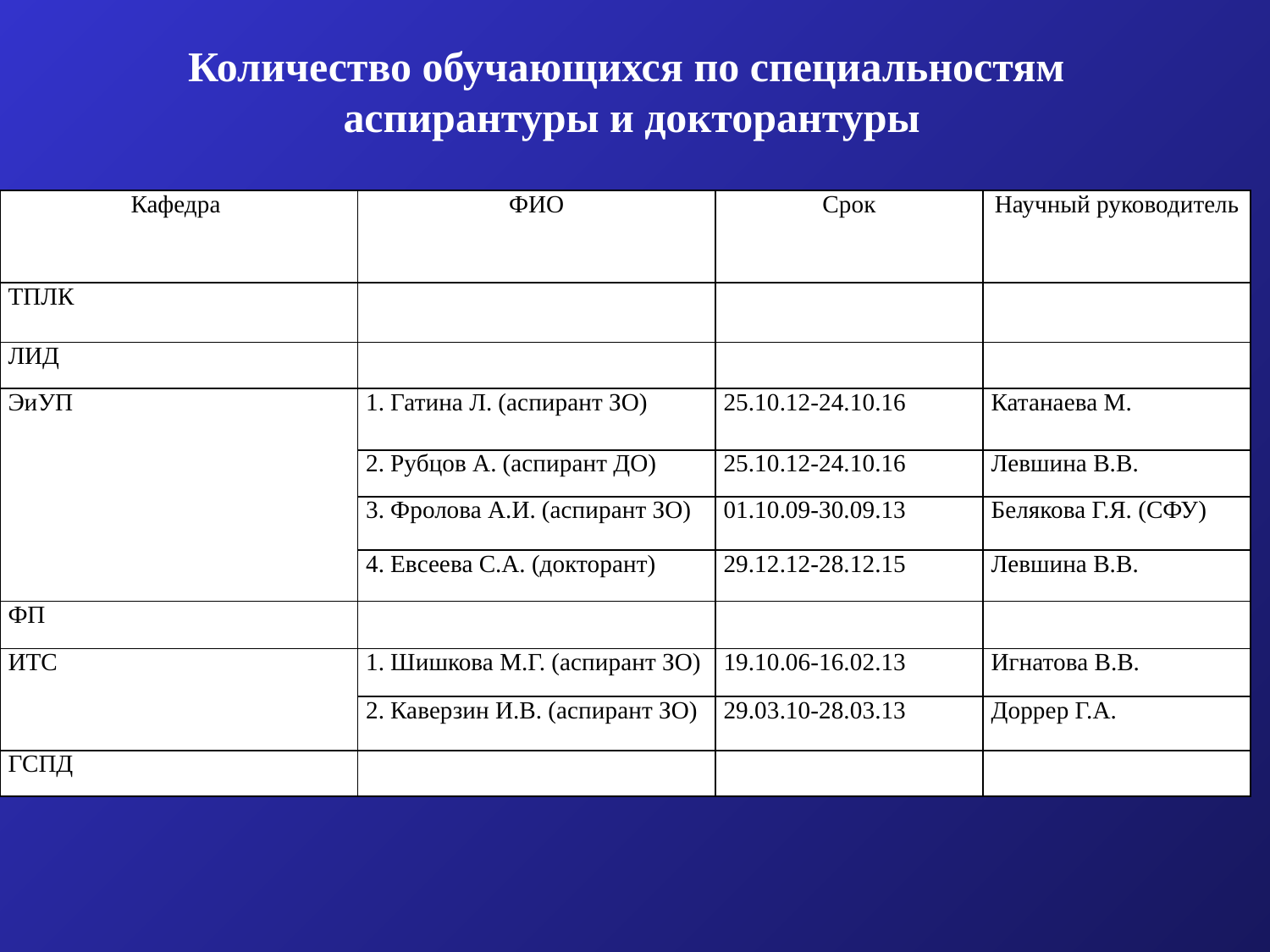

# Количество обучающихся по специальностям аспирантуры и докторантуры
| Кафедра | ФИО | Срок | Научный руководитель |
| --- | --- | --- | --- |
| ТПЛК |  |  |  |
| ЛИД |  |  |  |
| ЭиУП | 1. Гатина Л. (аспирант ЗО) | 25.10.12-24.10.16 | Катанаева М. |
|  | 2. Рубцов А. (аспирант ДО) | 25.10.12-24.10.16 | Левшина В.В. |
|  | 3. Фролова А.И. (аспирант ЗО) | 01.10.09-30.09.13 | Белякова Г.Я. (СФУ) |
|  | 4. Евсеева С.А. (докторант) | 29.12.12-28.12.15 | Левшина В.В. |
| ФП |  |  |  |
| ИТС | 1. Шишкова М.Г. (аспирант ЗО) | 19.10.06-16.02.13 | Игнатова В.В. |
|  | 2. Каверзин И.В. (аспирант ЗО) | 29.03.10-28.03.13 | Доррер Г.А. |
| ГСПД |  |  |  |